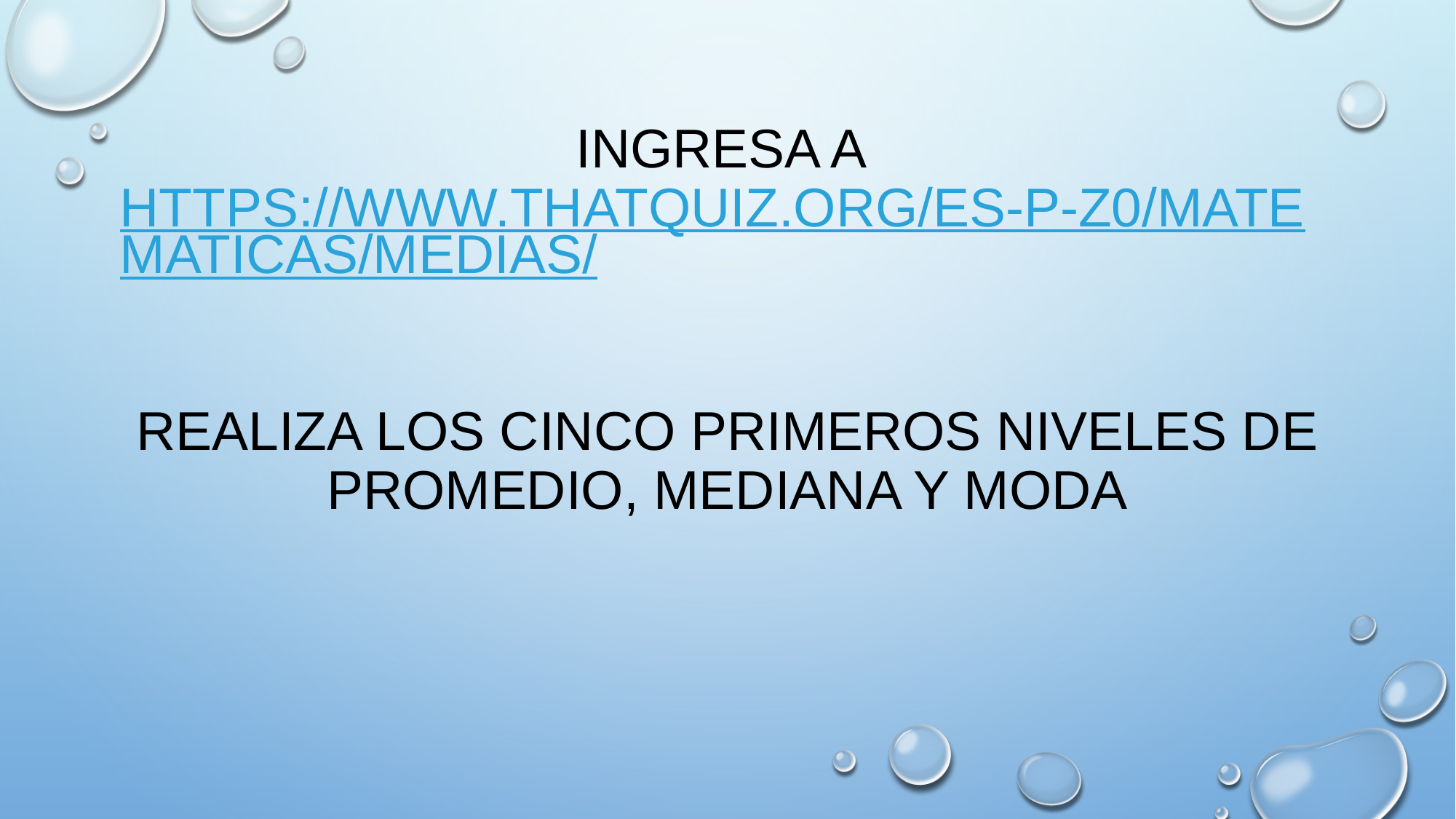

# INGRESA A https://www.thatquiz.org/es-p-z0/matematicas/medias/ Realiza los cinco primeros niveles de promedio, mediana y moda